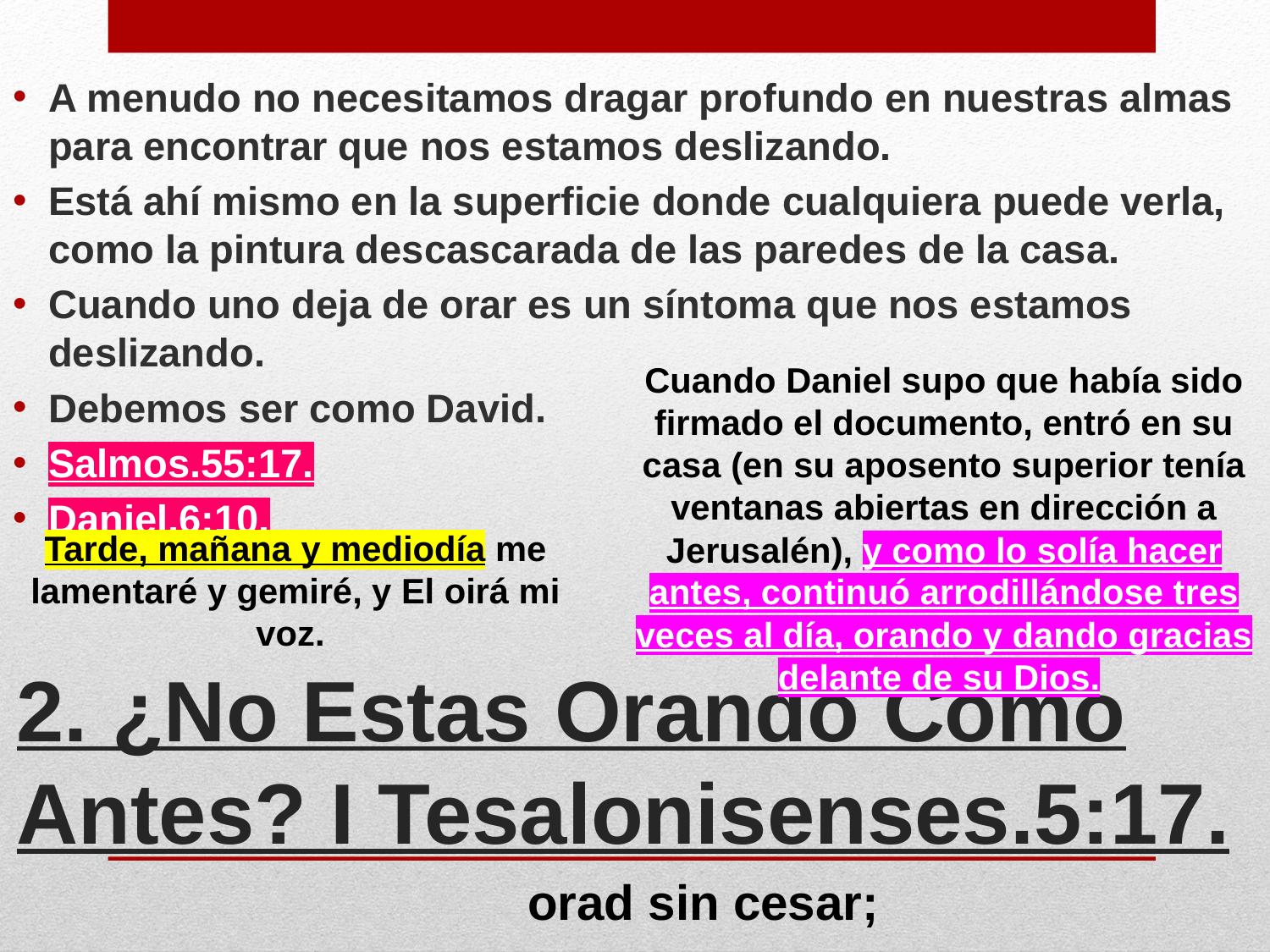

A menudo no necesitamos dragar profundo en nuestras almas para encontrar que nos estamos deslizando.
Está ahí mismo en la superficie donde cualquiera puede verla, como la pintura descascarada de las paredes de la casa.
Cuando uno deja de orar es un síntoma que nos estamos deslizando.
Debemos ser como David.
Salmos.55:17.
Daniel.6:10.

Cuando Daniel supo que había sido firmado el documento, entró en su casa (en su aposento superior tenía ventanas abiertas en dirección a Jerusalén), y como lo solía hacer antes, continuó arrodillándose tres veces al día, orando y dando gracias delante de su Dios.
Tarde, mañana y mediodía me lamentaré y gemiré, y El oirá mi voz.
# 2. ¿No Estas Orando Como Antes? I Tesalonisenses.5:17.
orad sin cesar;